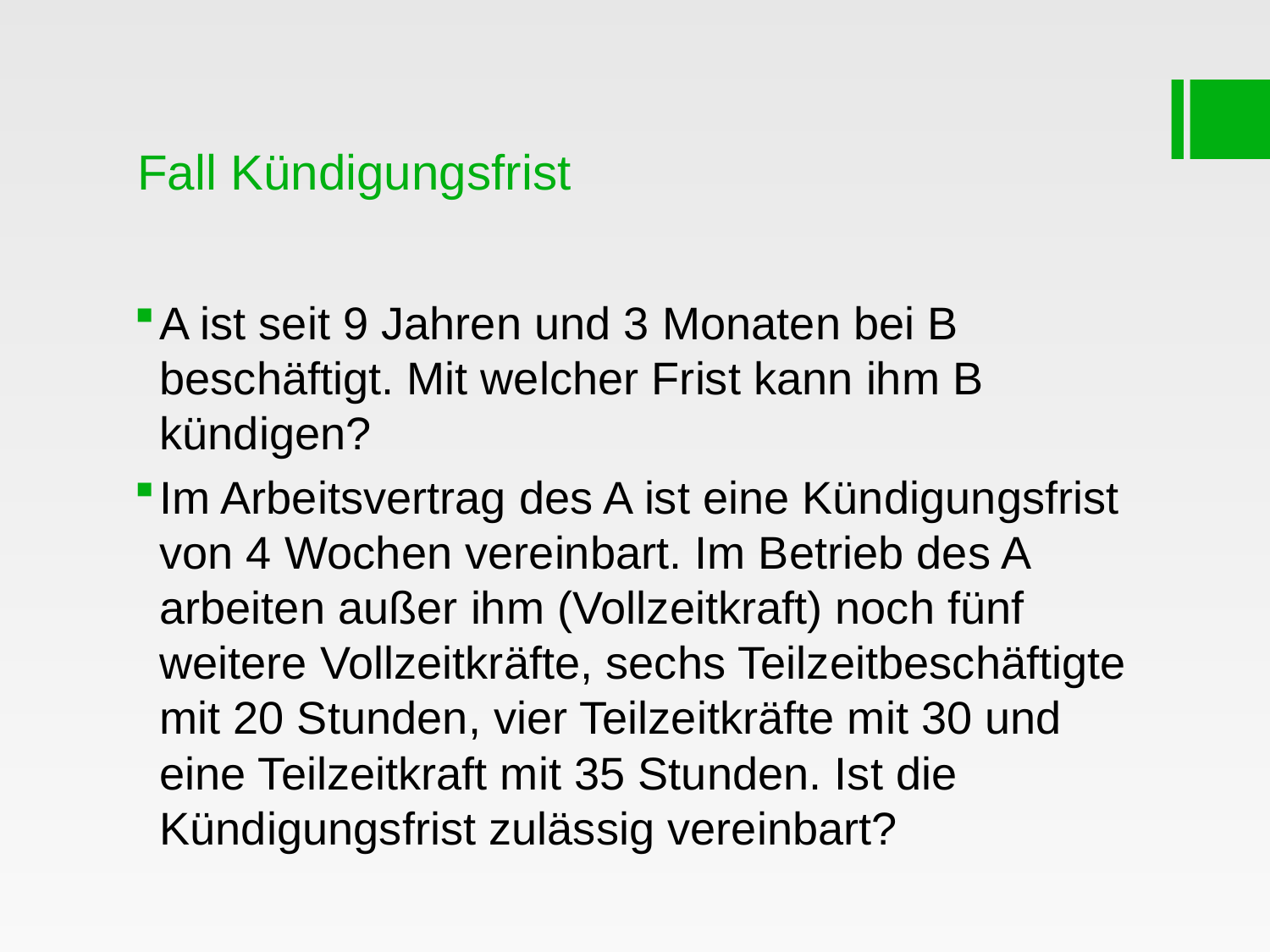

# Fall Kündigungsfrist

A ist seit 9 Jahren und 3 Monaten bei B beschäftigt. Mit welcher Frist kann ihm B kündigen?
Im Arbeitsvertrag des A ist eine Kündigungsfrist von 4 Wochen vereinbart. Im Betrieb des A arbeiten außer ihm (Vollzeitkraft) noch fünf weitere Vollzeitkräfte, sechs Teilzeitbeschäftigte mit 20 Stunden, vier Teilzeitkräfte mit 30 und eine Teilzeitkraft mit 35 Stunden. Ist die Kündigungsfrist zulässig vereinbart?